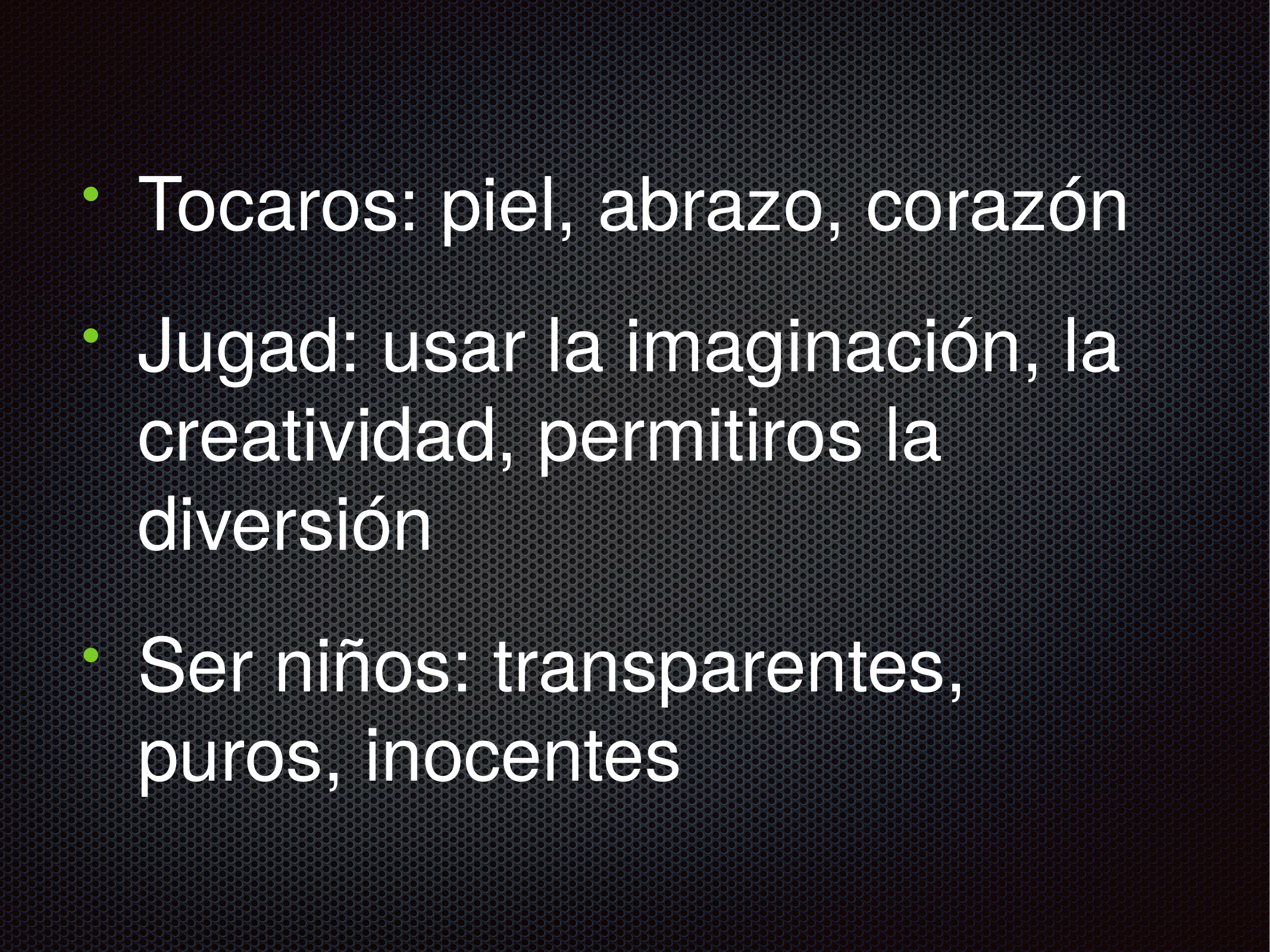

Tocaros: piel, abrazo, corazón
Jugad: usar la imaginación, la creatividad, permitiros la diversión
Ser niños: transparentes, puros, inocentes